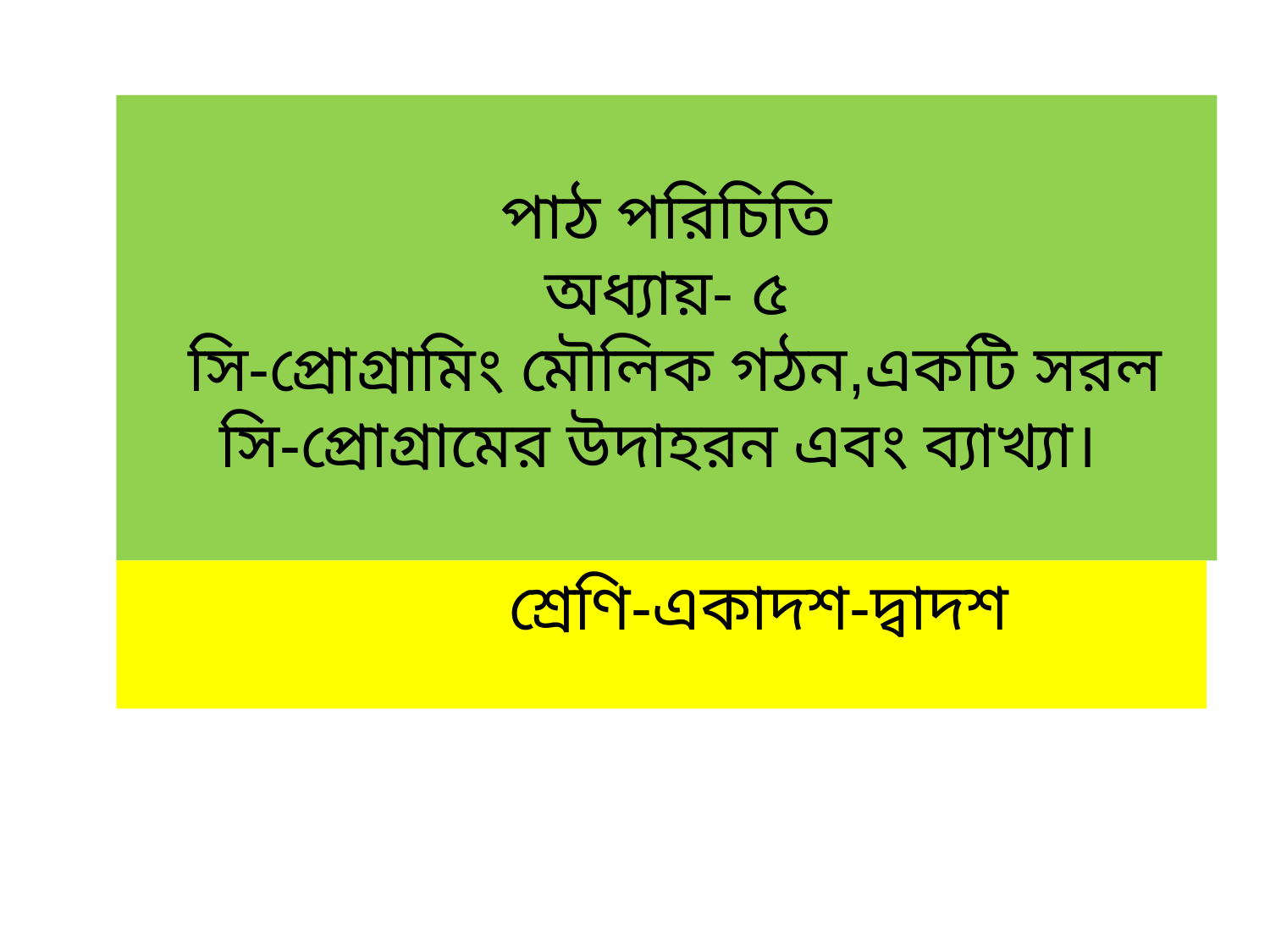

# পাঠ পরিচিতি অধ্যায়- ৫ সি-প্রোগ্রামিং মৌলিক গঠন,একটি সরল সি-প্রোগ্রামের উদাহরন এবং ব্যাখ্যা।
                       শ্রেণি-একাদশ-দ্বাদশ